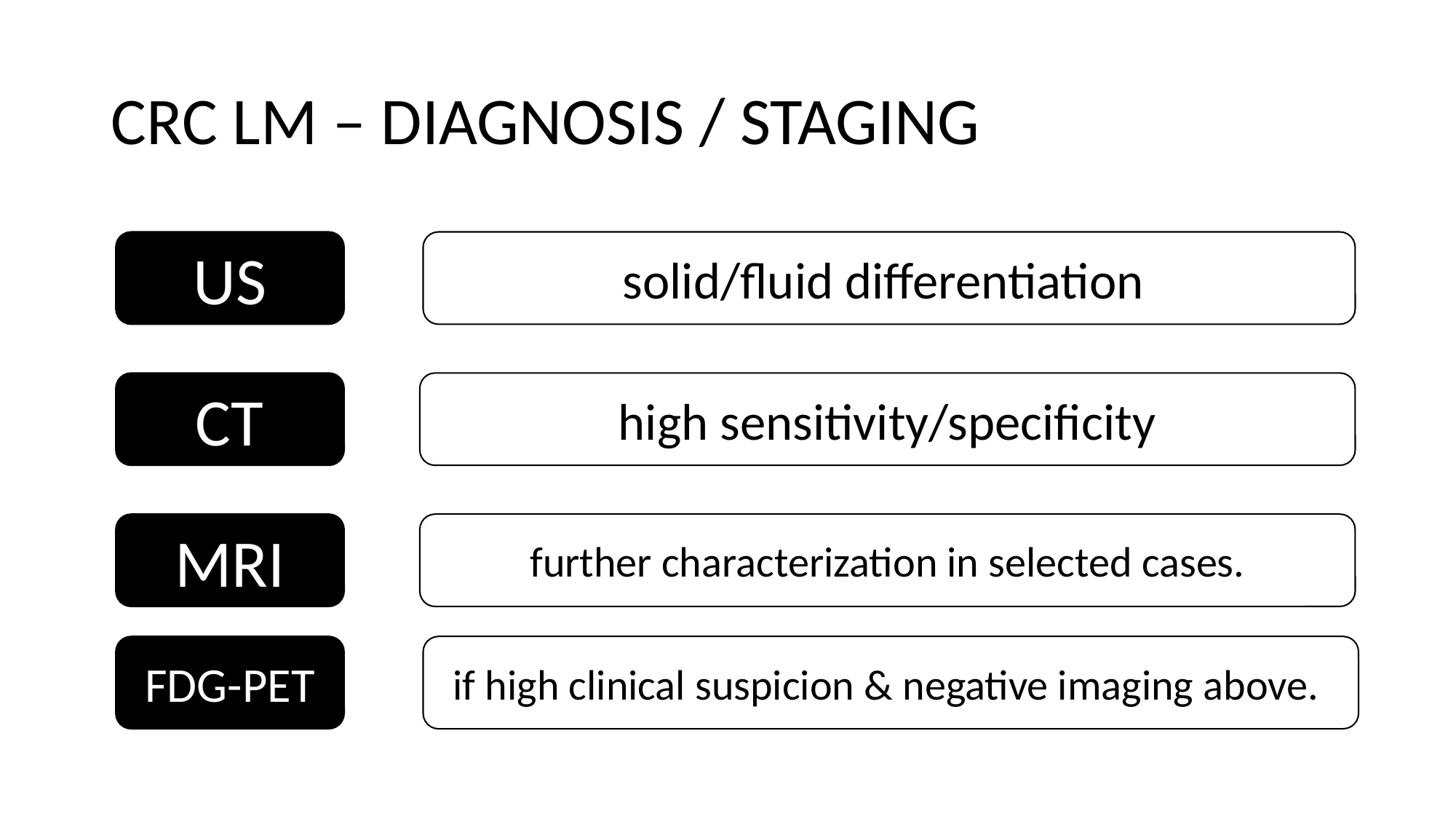

# CRC LM – DIAGNOSIS / STAGING
US
solid/fluid differentiation

CT
high sensitivity/specificity
MRI
further characterization in selected cases.
FDG-PET
if high clinical suspicion & negative imaging above.